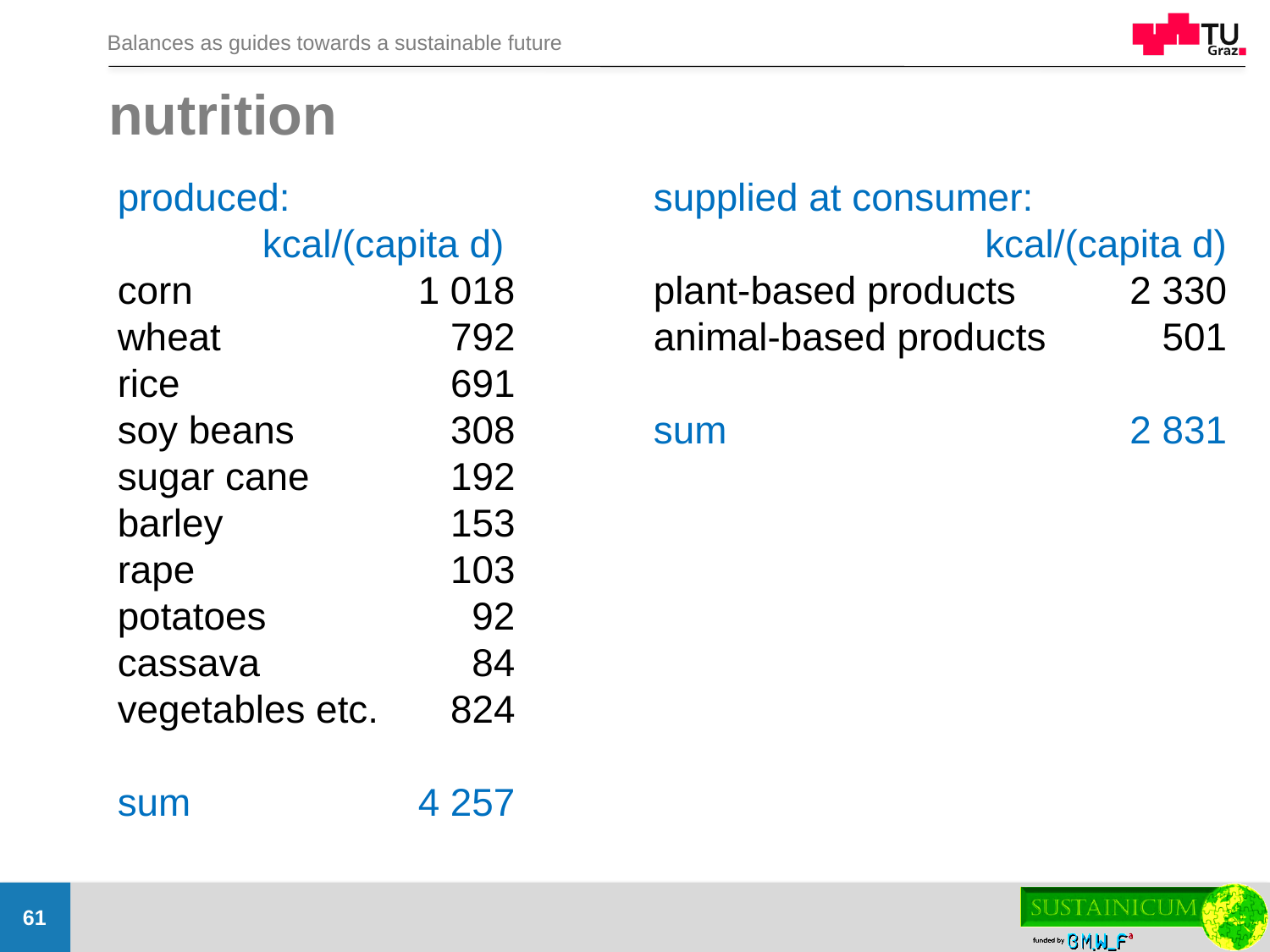

# nutrition
produced:		supplied at consumer:
	kcal/(capita d) 		kcal/(capita d)
corn	1 018	plant-based products	2 330
wheat	792	animal-based products	501
rice	691
soy beans	308	sum	2 831
sugar cane	192
barley	153
rape	103
potatoes	92
cassava	84
vegetables etc.	824

sum	4 257